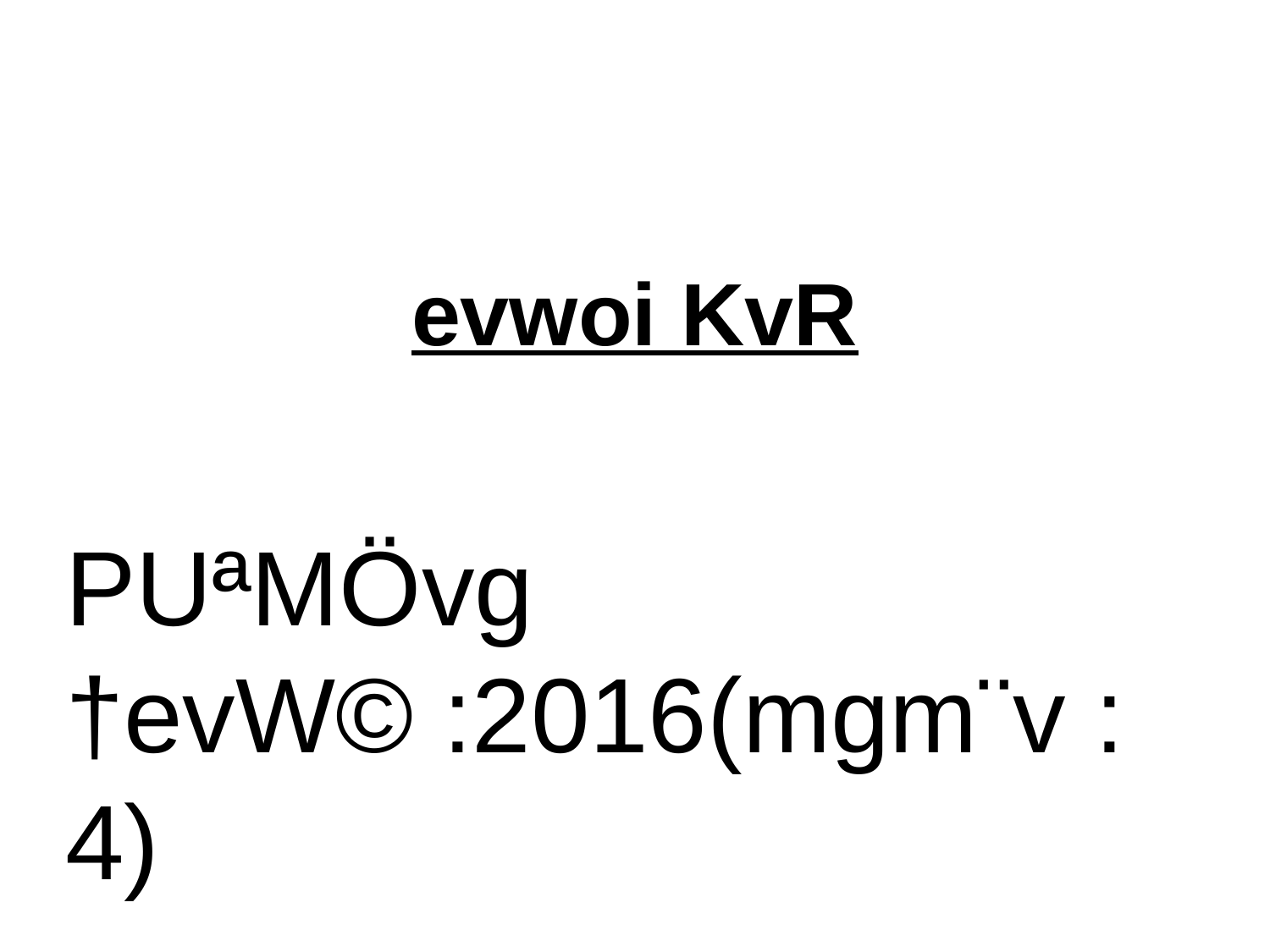

# evwoi KvR

PUªMÖvg †evW© :2016(mgm¨v : 4)